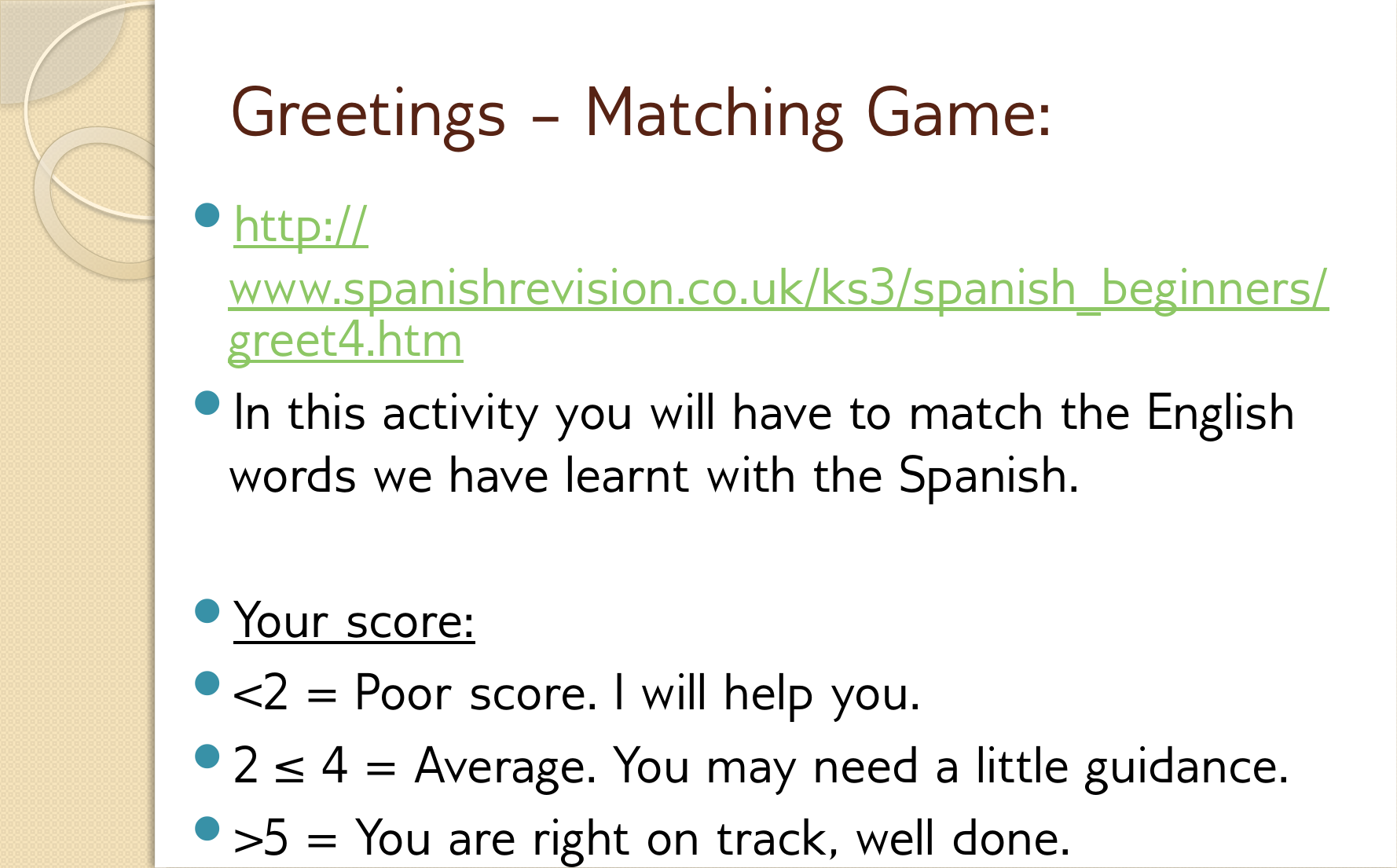

# Greetings – Matching Game:
http://www.spanishrevision.co.uk/ks3/spanish_beginners/greet4.htm
In this activity you will have to match the English words we have learnt with the Spanish.

Your score:
<2 = Poor score. I will help you.
2 ≤ 4 = Average. You may need a little guidance.
>5 = You are right on track, well done.